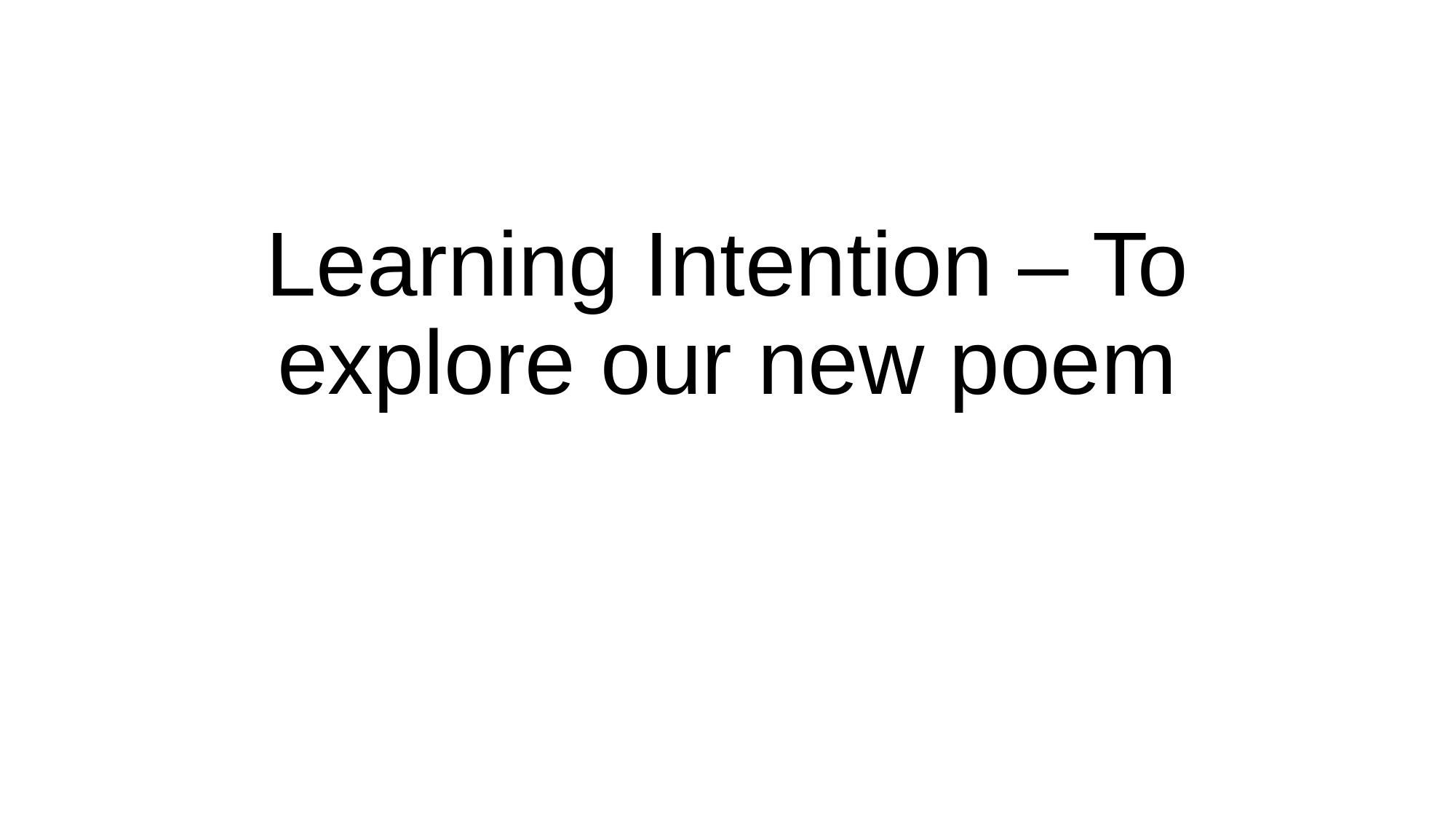

# Learning Intention – To explore our new poem